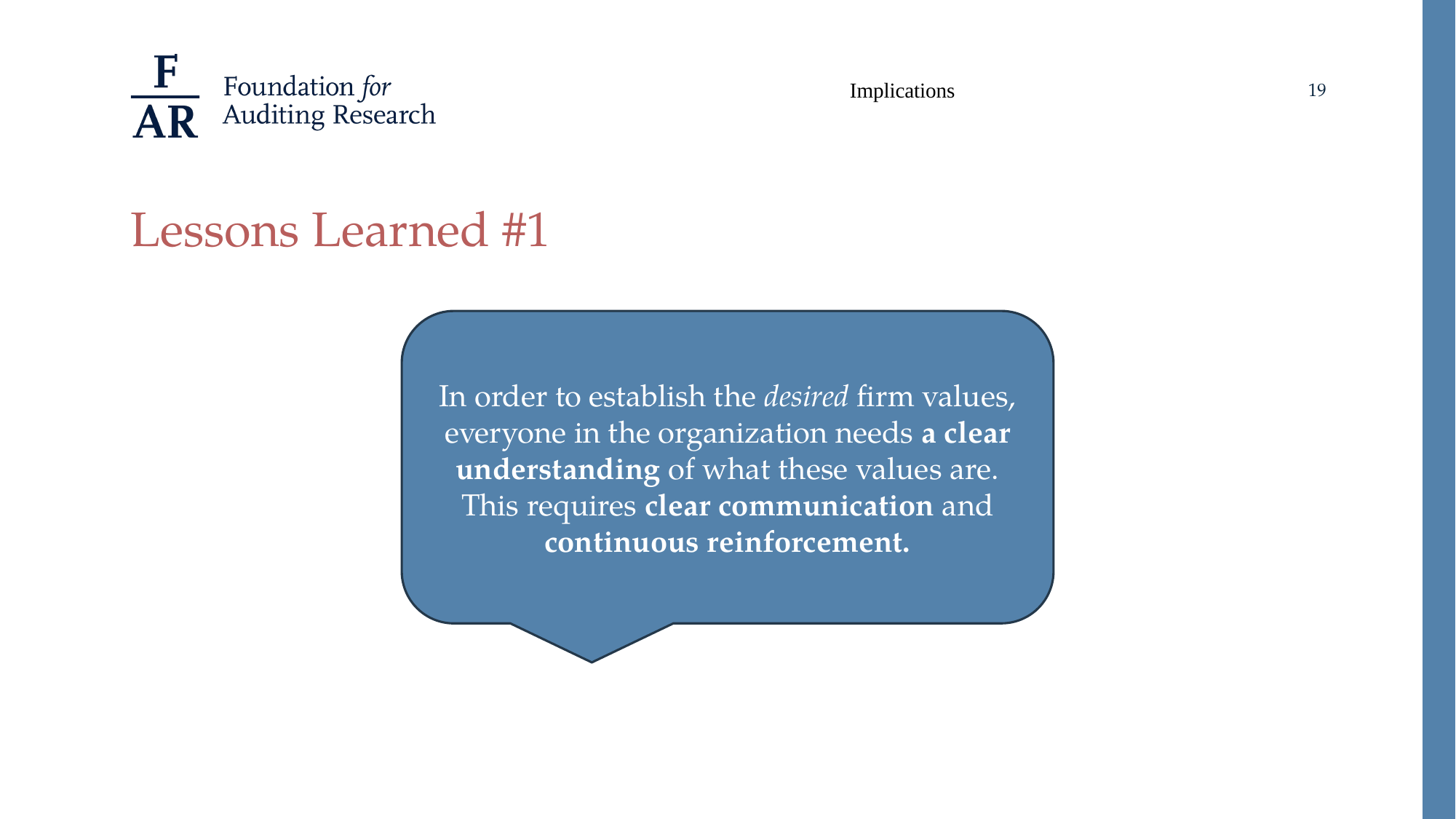

Implications
19
# Lessons Learned #1
In order to establish the desired firm values, everyone in the organization needs a clear understanding of what these values are. This requires clear communication and continuous reinforcement.